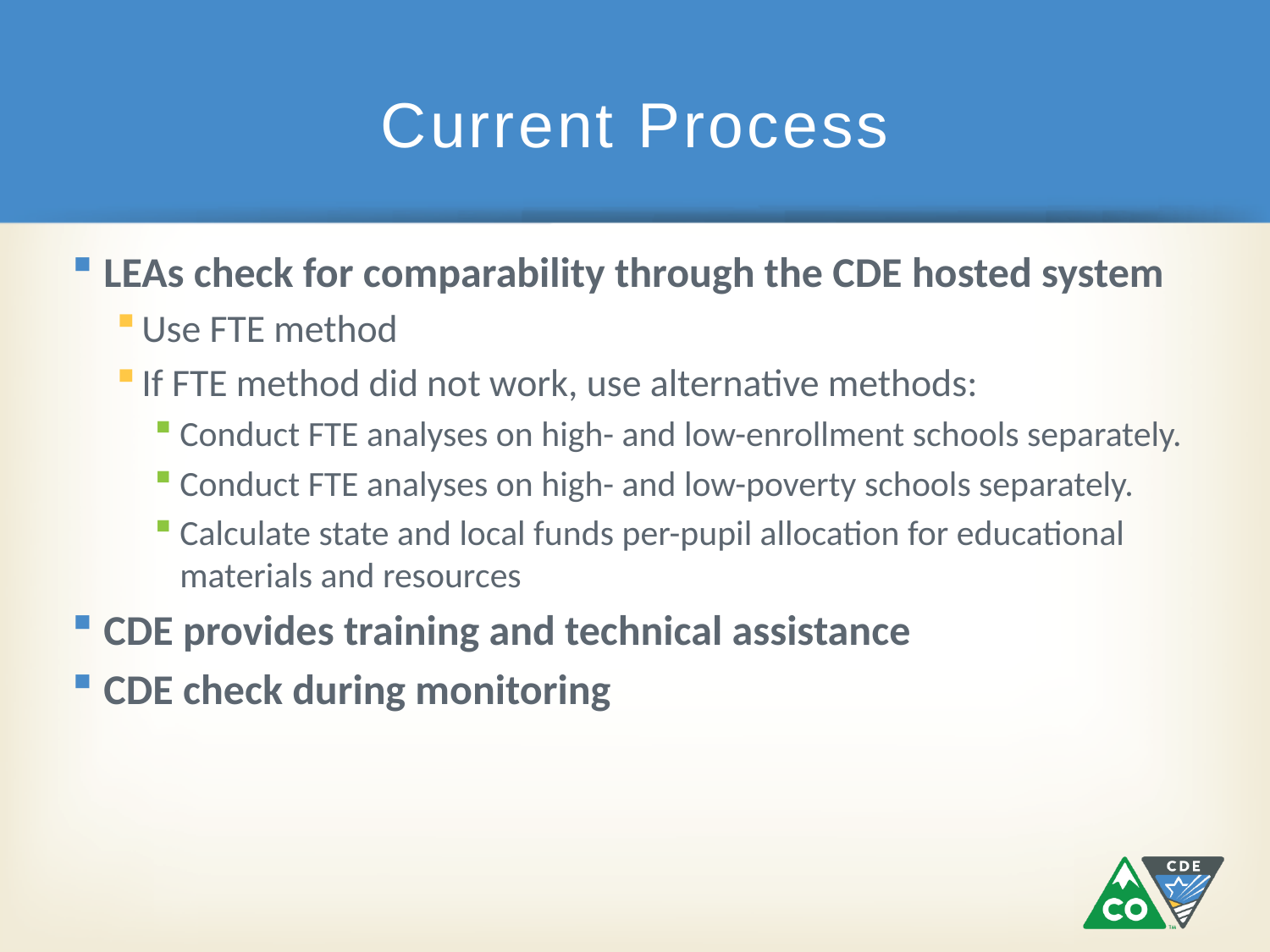

# Current Process
LEAs check for comparability through the CDE hosted system
Use FTE method
If FTE method did not work, use alternative methods:
Conduct FTE analyses on high- and low-enrollment schools separately.
Conduct FTE analyses on high- and low-poverty schools separately.
Calculate state and local funds per-pupil allocation for educational materials and resources
CDE provides training and technical assistance
CDE check during monitoring